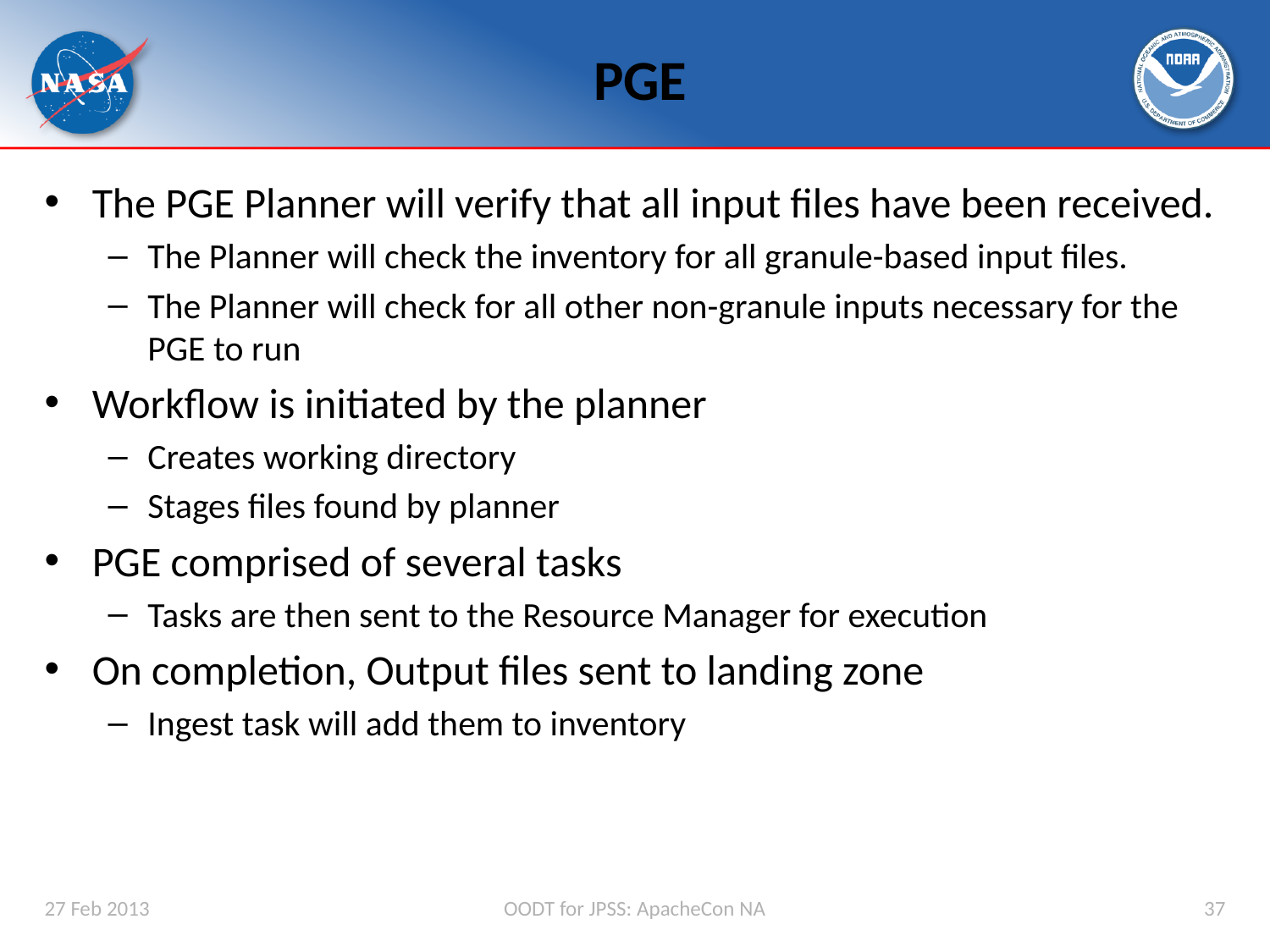

# PGE
The PGE Planner will verify that all input files have been received.
The Planner will check the inventory for all granule-based input files.
The Planner will check for all other non-granule inputs necessary for the PGE to run
Workflow is initiated by the planner
Creates working directory
Stages files found by planner
PGE comprised of several tasks
Tasks are then sent to the Resource Manager for execution
On completion, Output files sent to landing zone
Ingest task will add them to inventory
27 Feb 2013
OODT for JPSS: ApacheCon NA
37